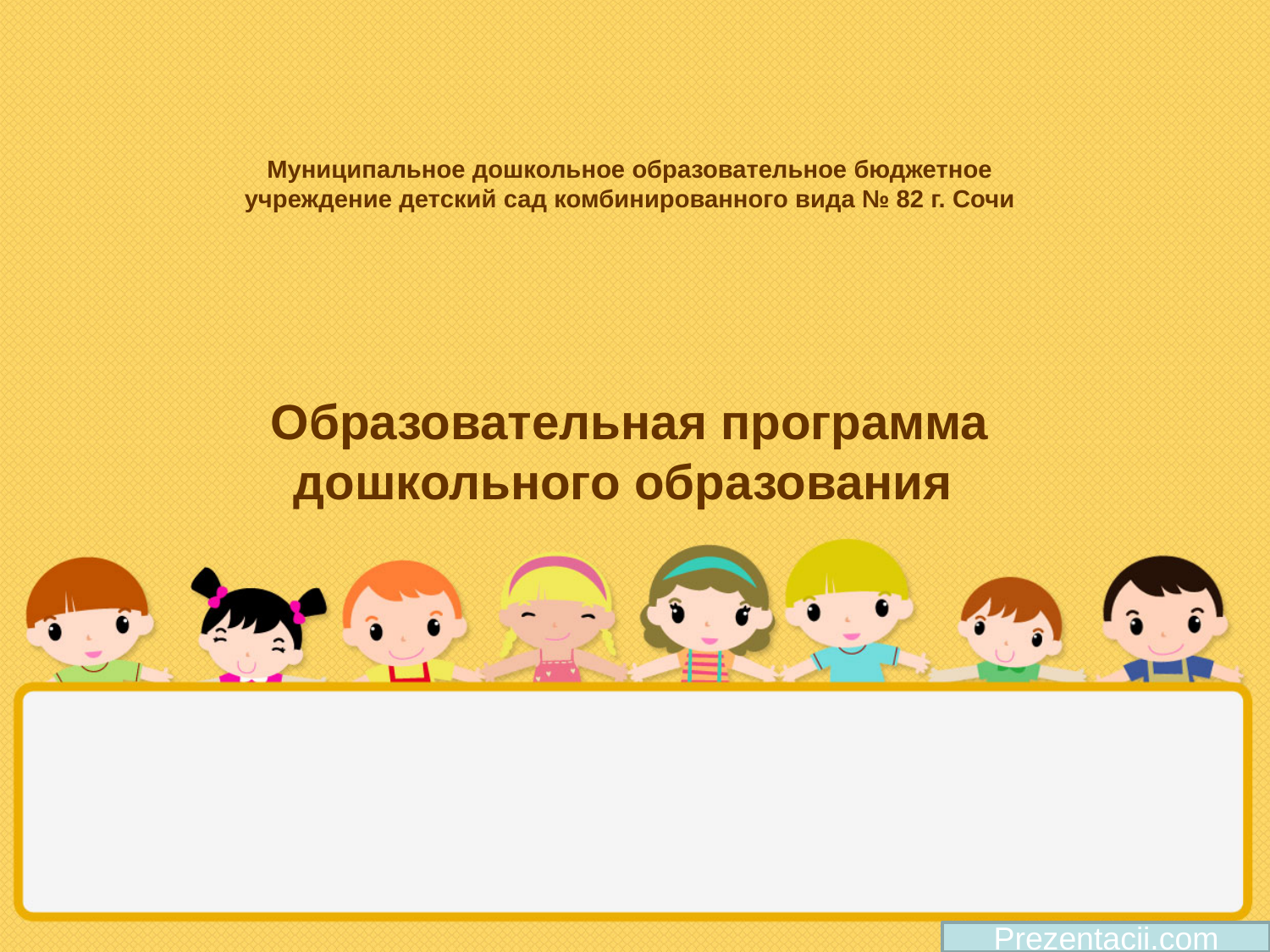

# Муниципальное дошкольное образовательное бюджетное учреждение детский сад комбинированного вида № 82 г. Сочи Образовательная программа дошкольного образования
Prezentacii.com